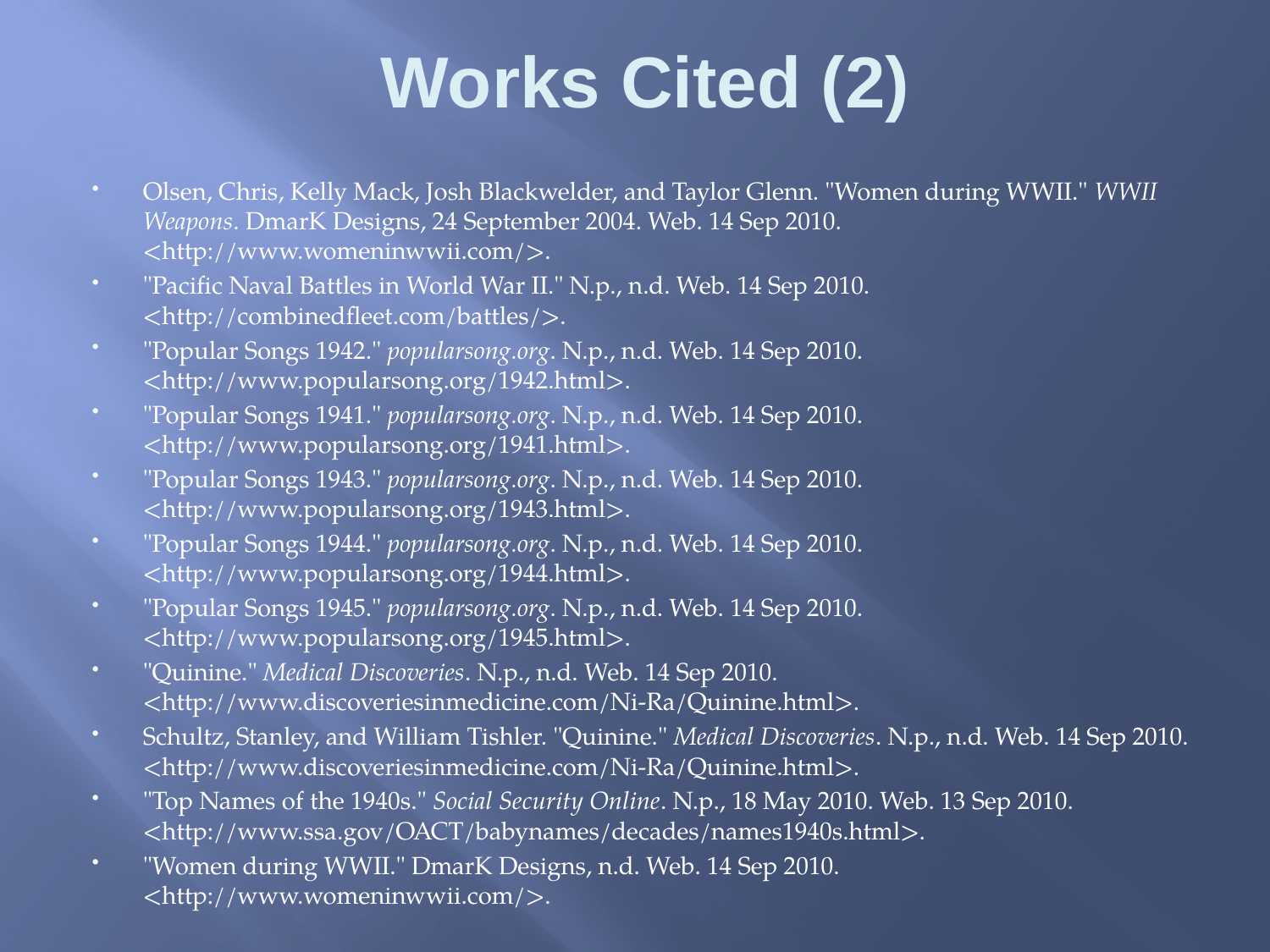

# Works Cited (2)
Olsen, Chris, Kelly Mack, Josh Blackwelder, and Taylor Glenn. "Women during WWII." WWII Weapons. DmarK Designs, 24 September 2004. Web. 14 Sep 2010. <http://www.womeninwwii.com/>.
"Pacific Naval Battles in World War II." N.p., n.d. Web. 14 Sep 2010. <http://combinedfleet.com/battles/>.
"Popular Songs 1942." popularsong.org. N.p., n.d. Web. 14 Sep 2010. <http://www.popularsong.org/1942.html>.
"Popular Songs 1941." popularsong.org. N.p., n.d. Web. 14 Sep 2010. <http://www.popularsong.org/1941.html>.
"Popular Songs 1943." popularsong.org. N.p., n.d. Web. 14 Sep 2010. <http://www.popularsong.org/1943.html>.
"Popular Songs 1944." popularsong.org. N.p., n.d. Web. 14 Sep 2010. <http://www.popularsong.org/1944.html>.
"Popular Songs 1945." popularsong.org. N.p., n.d. Web. 14 Sep 2010. <http://www.popularsong.org/1945.html>.
"Quinine." Medical Discoveries. N.p., n.d. Web. 14 Sep 2010. <http://www.discoveriesinmedicine.com/Ni-Ra/Quinine.html>.
Schultz, Stanley, and William Tishler. "Quinine." Medical Discoveries. N.p., n.d. Web. 14 Sep 2010. <http://www.discoveriesinmedicine.com/Ni-Ra/Quinine.html>.
"Top Names of the 1940s." Social Security Online. N.p., 18 May 2010. Web. 13 Sep 2010. <http://www.ssa.gov/OACT/babynames/decades/names1940s.html>.
"Women during WWII." DmarK Designs, n.d. Web. 14 Sep 2010. <http://www.womeninwwii.com/>.